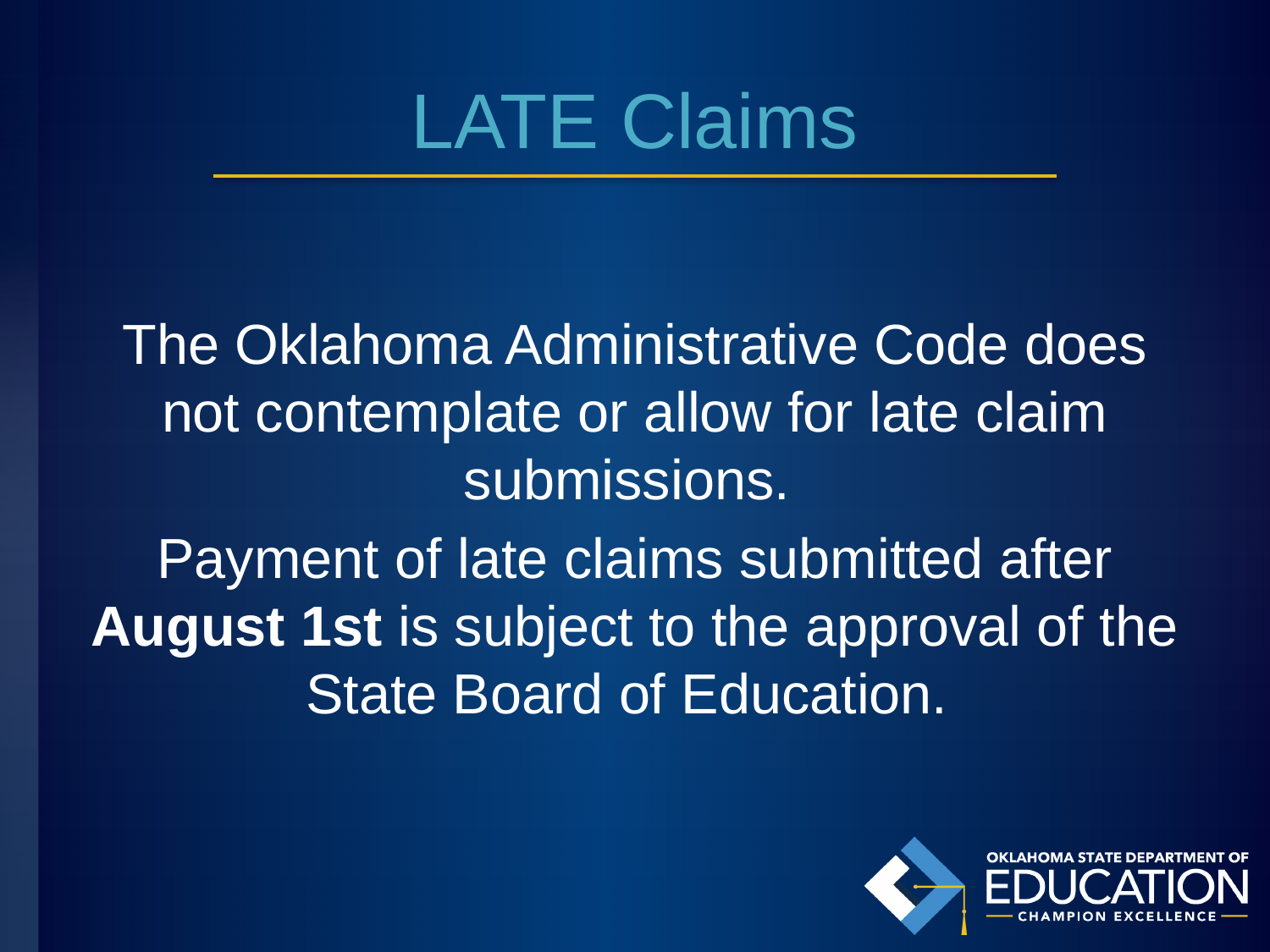

# LATE Claims

The Oklahoma Administrative Code does not contemplate or allow for late claim submissions.
Payment of late claims submitted after August 1st is subject to the approval of the State Board of Education.